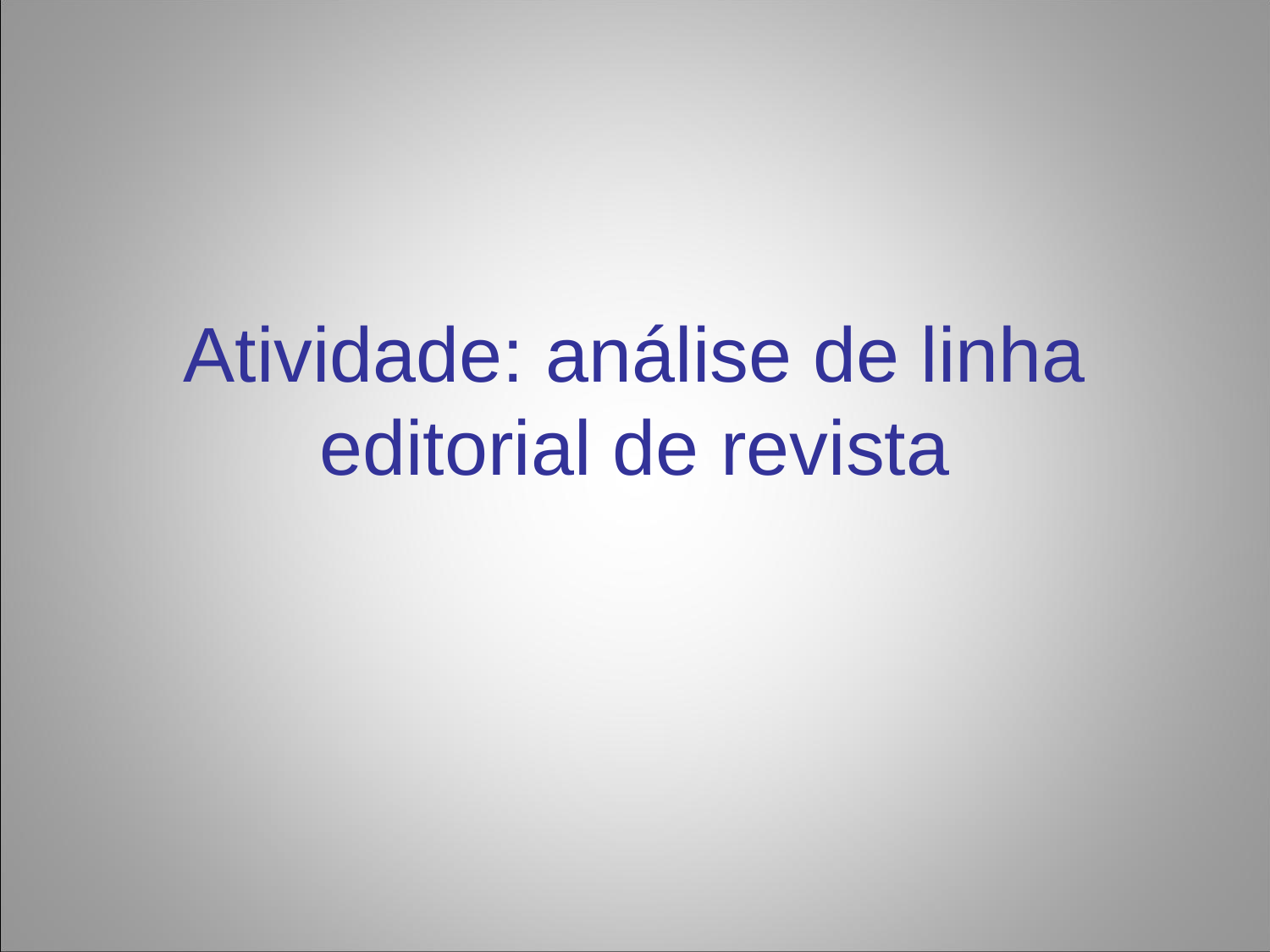

# Atividade: análise de linha editorial de revista